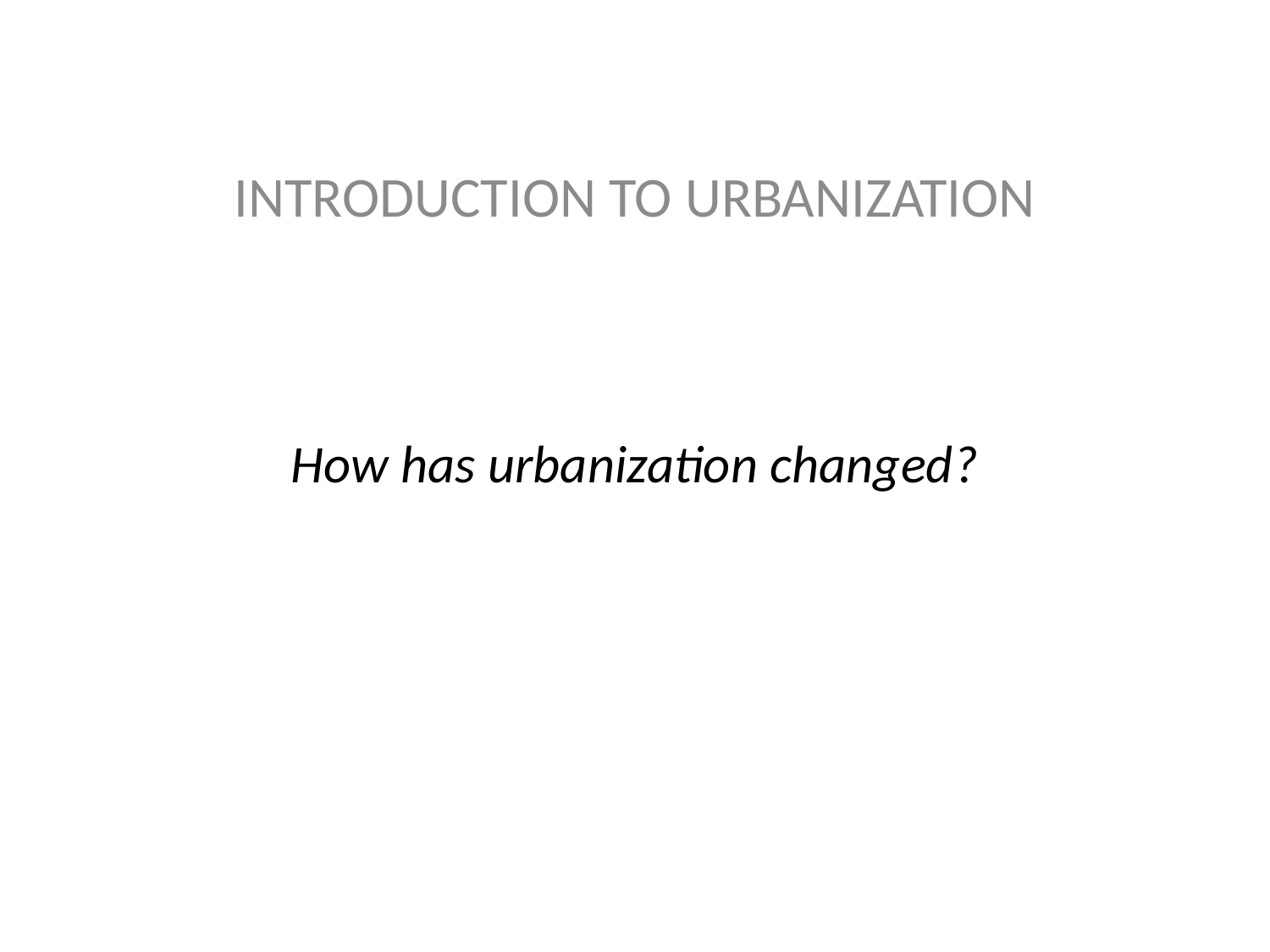

INTRODUCTION TO URBANIZATION
# How has urbanization changed?